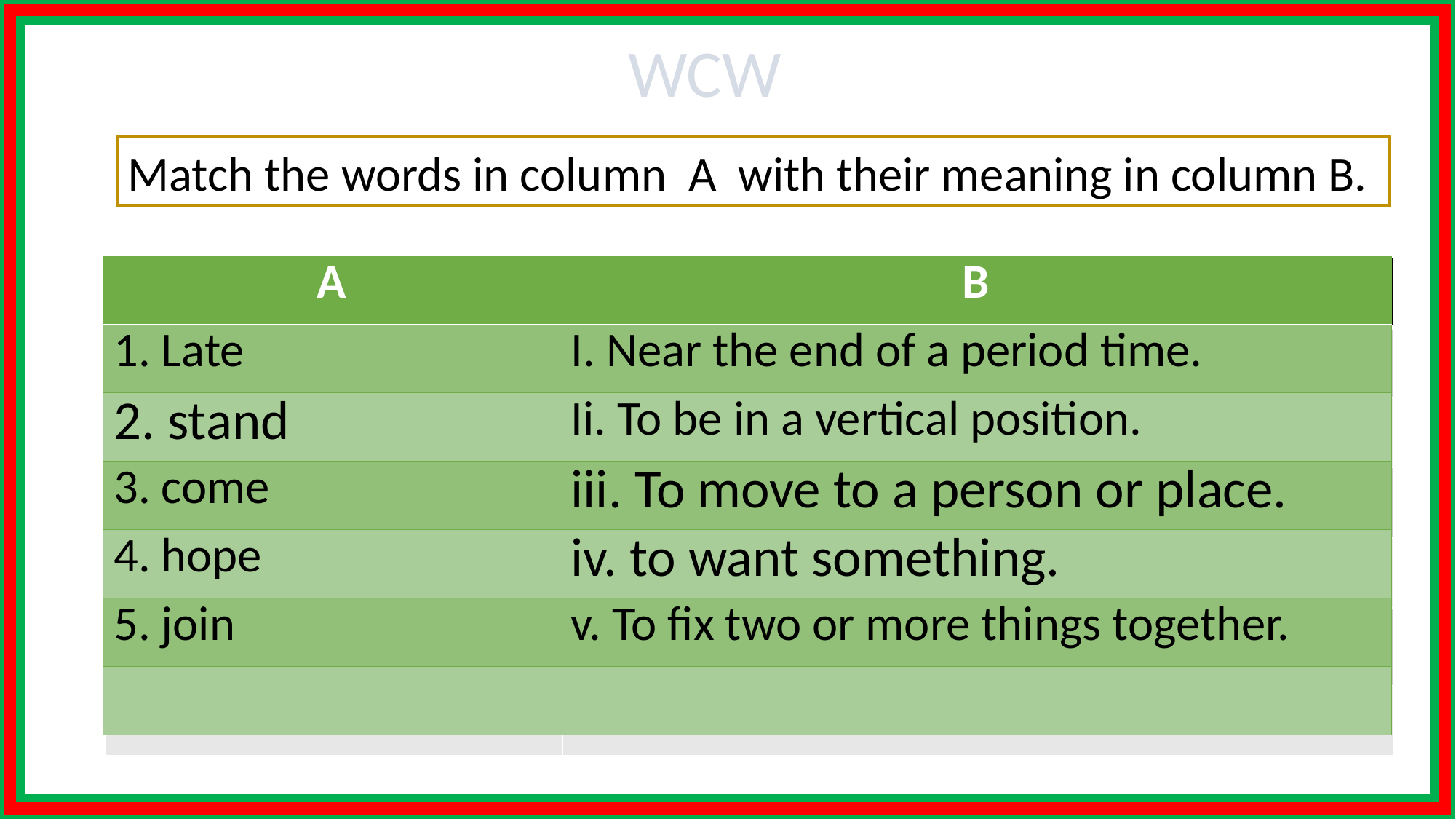

WCW
Match the words in column  A  with their meaning in column B.
| A | B |
| --- | --- |
| 1. Late | I. Near the end of a period time. |
| 2. stand | Ii. To be in a vertical position. |
| 3. come | iii. To move to a person or place. |
| 4. hope | iv. to want something. |
| 5. join | v. To fix two or more things together. |
|  |  |
| A | B |
| --- | --- |
| 1. Late | I. To want something. |
| 2. stand | ii. To fix two or more things together. |
| 3. come | iii. To be in a vertical position. |
| 4. hope | iv. To move to a person or place. |
| 5. join | v. usually. |
|  | vi. Near the end of a period of time. |